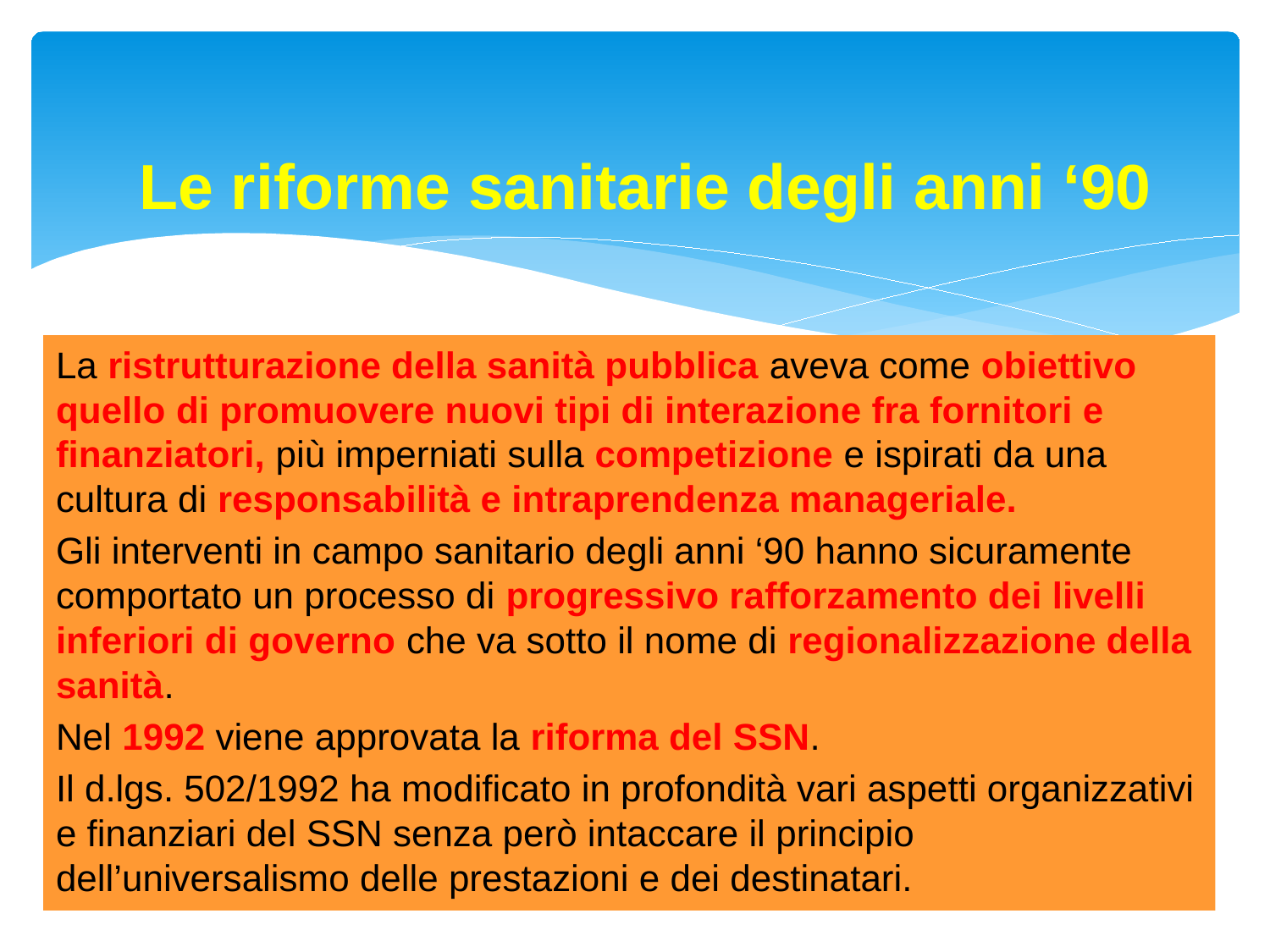

# Le riforme sanitarie degli anni ‘90
La ristrutturazione della sanità pubblica aveva come obiettivo quello di promuovere nuovi tipi di interazione fra fornitori e finanziatori, più imperniati sulla competizione e ispirati da una cultura di responsabilità e intraprendenza manageriale.
Gli interventi in campo sanitario degli anni ‘90 hanno sicuramente comportato un processo di progressivo rafforzamento dei livelli inferiori di governo che va sotto il nome di regionalizzazione della sanità.
Nel 1992 viene approvata la riforma del SSN.
Il d.lgs. 502/1992 ha modificato in profondità vari aspetti organizzativi e finanziari del SSN senza però intaccare il principio dell’universalismo delle prestazioni e dei destinatari.